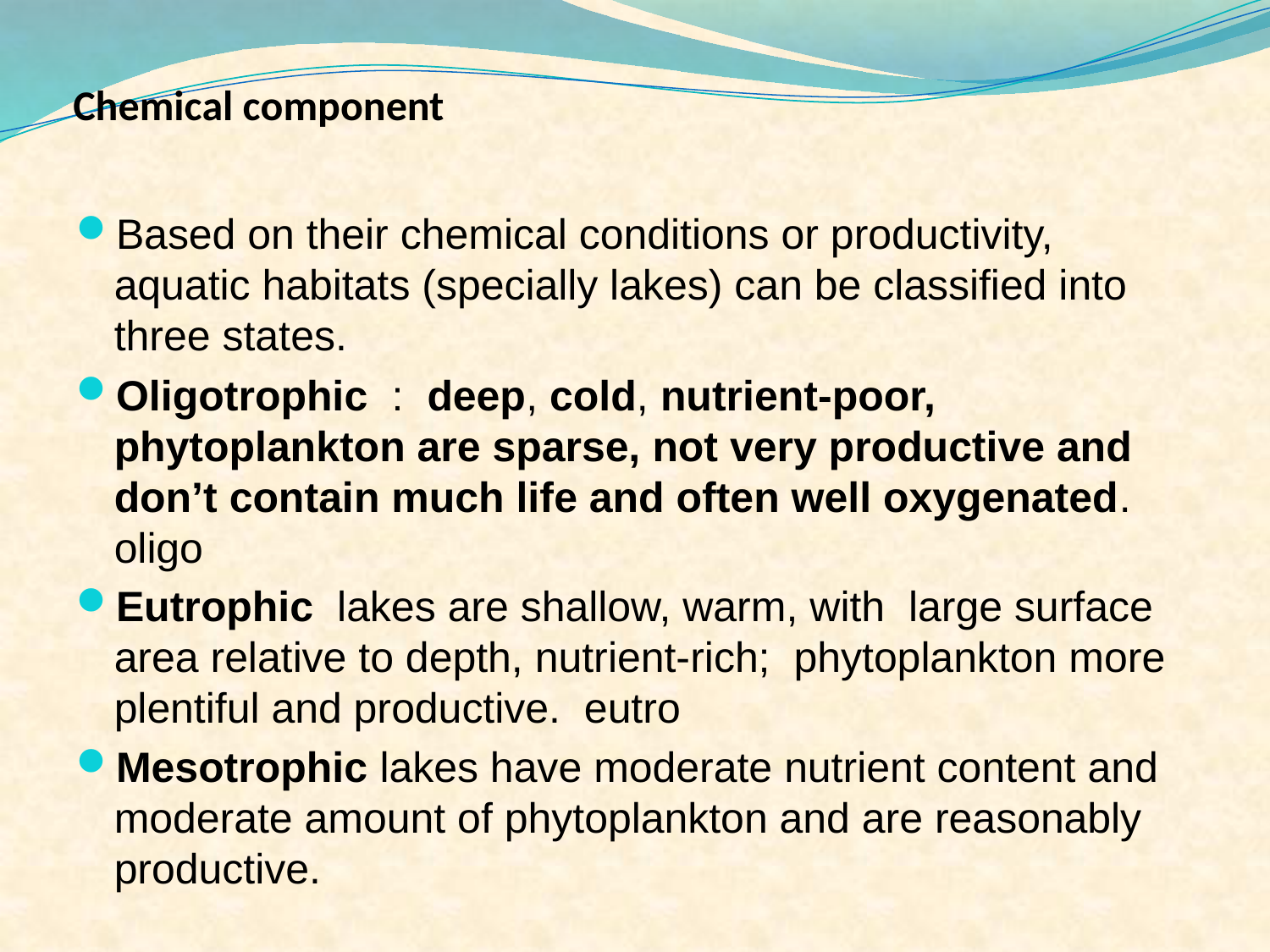

# Chemical component
Based on their chemical conditions or productivity, aquatic habitats (specially lakes) can be classified into three states.
Oligotrophic  :  deep, cold, nutrient-poor, phytoplankton are sparse, not very productive and  don’t contain much life and often well oxygenated. oligo
Eutrophic  lakes are shallow, warm, with  large surface area relative to depth, nutrient-rich;  phytoplankton more plentiful and productive.  eutro
Mesotrophic lakes have moderate nutrient content and moderate amount of phytoplankton and are reasonably productive.